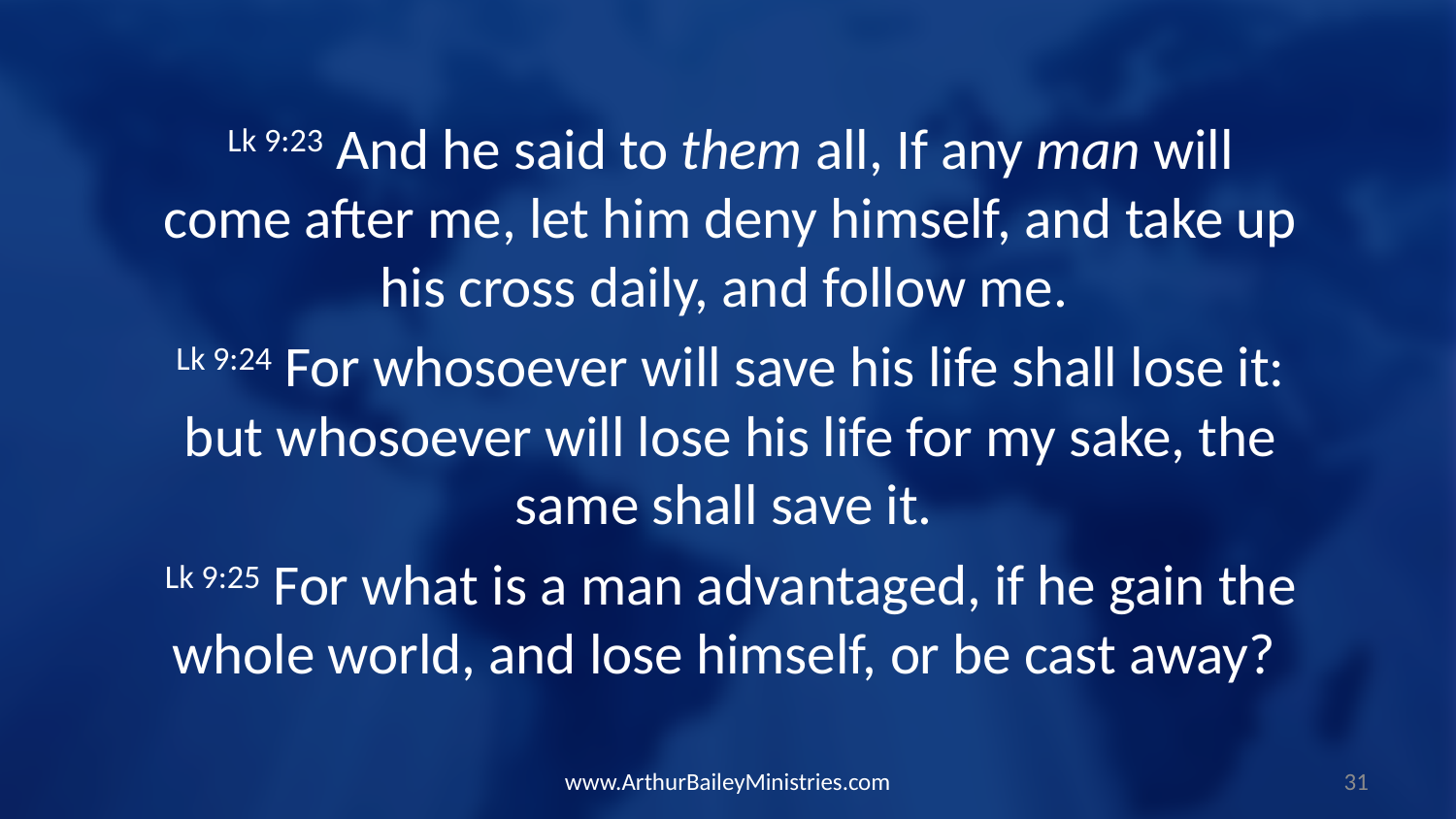

Lk 9:23 And he said to them all, If any man will come after me, let him deny himself, and take up his cross daily, and follow me.
Lk 9:24 For whosoever will save his life shall lose it: but whosoever will lose his life for my sake, the same shall save it.
Lk 9:25 For what is a man advantaged, if he gain the whole world, and lose himself, or be cast away?
www.ArthurBaileyMinistries.com
31